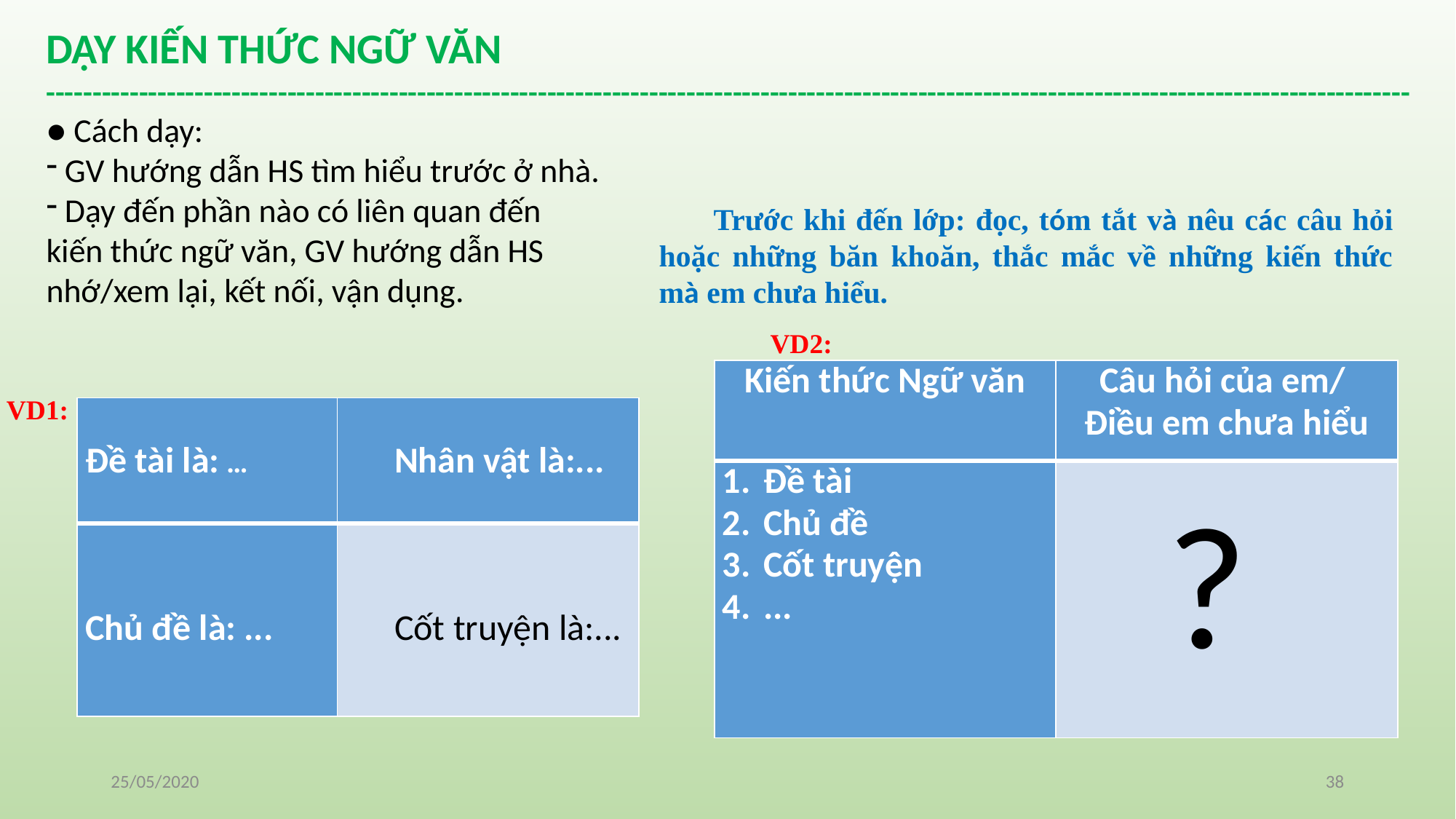

DẠY KIẾN THỨC NGỮ VĂN
---------------------------------------------------------------------------------------------------------------------------------------------------
● Cách dạy:
 GV hướng dẫn HS tìm hiểu trước ở nhà.
 Dạy đến phần nào có liên quan đến
kiến thức ngữ văn, GV hướng dẫn HS
nhớ/xem lại, kết nối, vận dụng.

Trước khi đến lớp: đọc, tóm tắt và nêu các câu hỏi hoặc những băn khoăn, thắc mắc về những kiến thức mà em chưa hiểu.
VD2:

| Kiến thức Ngữ văn | Câu hỏi của em/ Điều em chưa hiểu |
| --- | --- |
| Đề tài Chủ đề Cốt truyện ... | ? |
VD1:

| Đề tài là: … | Nhân vật là:... |
| --- | --- |
| Chủ đề là: ... | Cốt truyện là:... |
25/05/2020
38
TRUYỆN